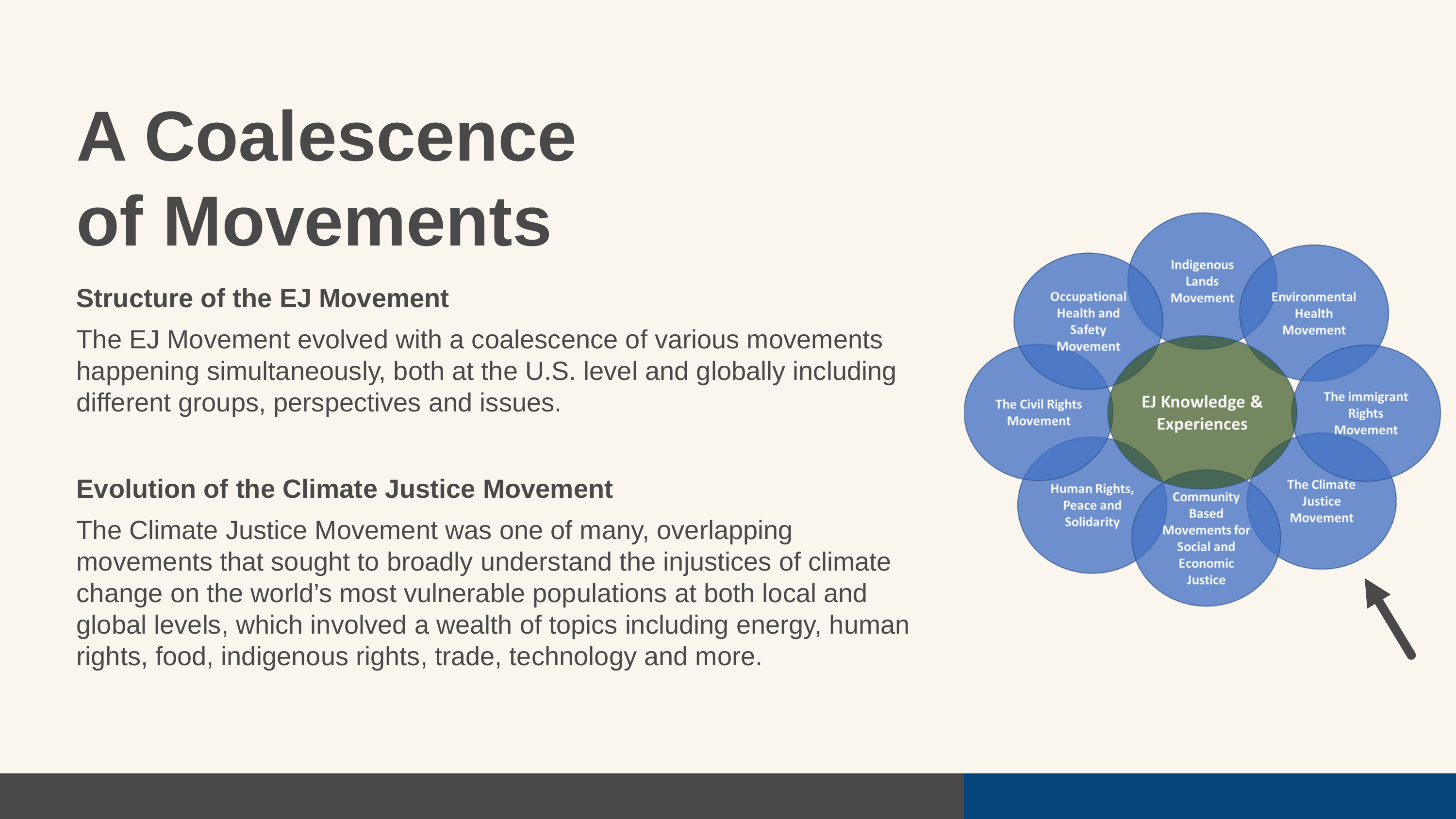

A Coalescence of Movements

Structure of the EJ Movement
The EJ Movement evolved with a coalescence of various movements happening simultaneously, both at the U.S. level and globally including different groups, perspectives and issues.
Evolution of the Climate Justice Movement
The Climate Justice Movement was one of many, overlapping movements that sought to broadly understand the injustices of climate change on the world’s most vulnerable populations at both local and global levels, which involved a wealth of topics including energy, human rights, food, indigenous rights, trade, technology and more.